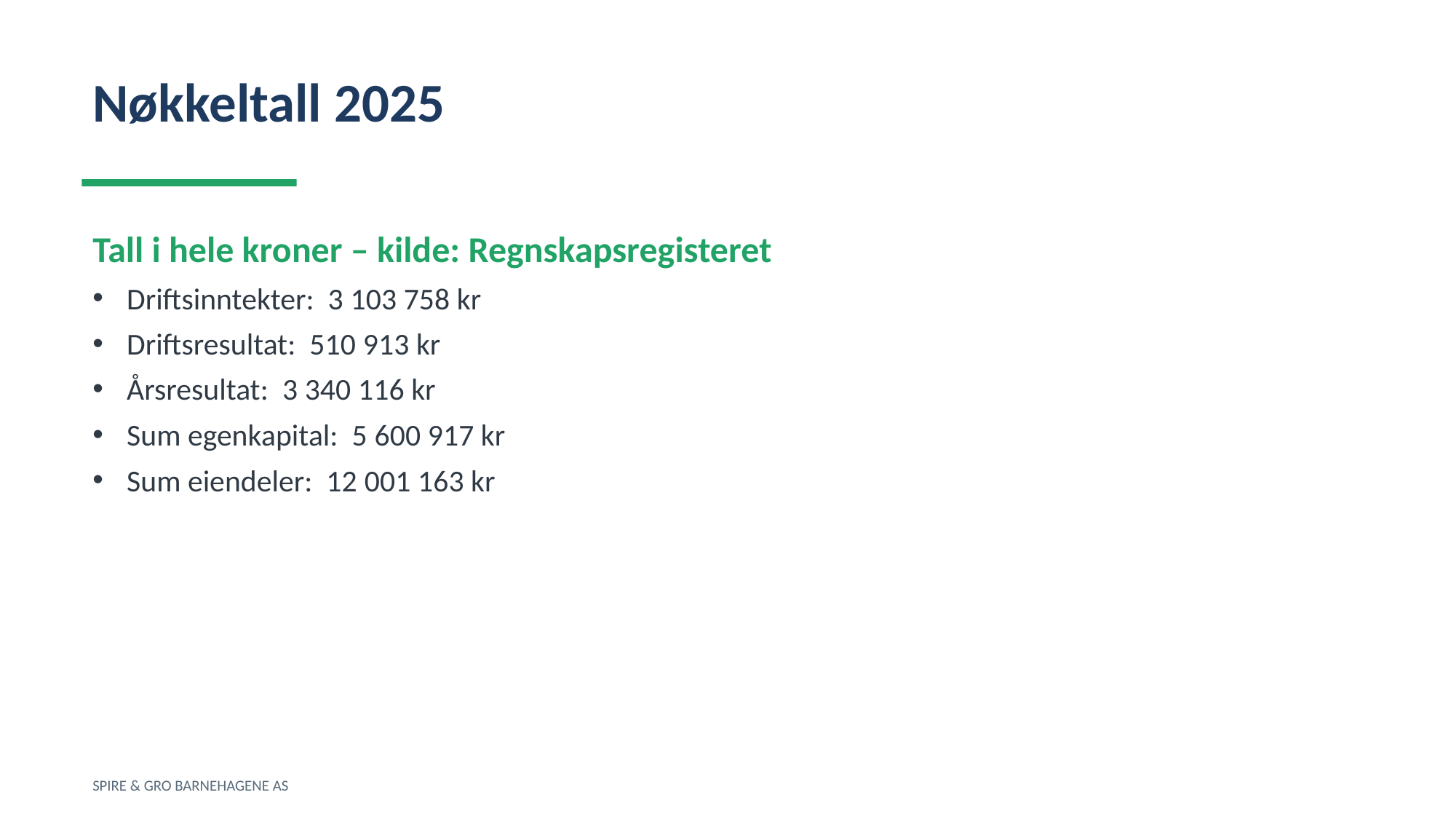

Nøkkeltall 2025

Tall i hele kroner – kilde: Regnskapsregisteret
Driftsinntekter:  3 103 758 kr
Driftsresultat:  510 913 kr
Årsresultat:  3 340 116 kr
Sum egenkapital:  5 600 917 kr
Sum eiendeler:  12 001 163 kr
SPIRE & GRO BARNEHAGENE AS